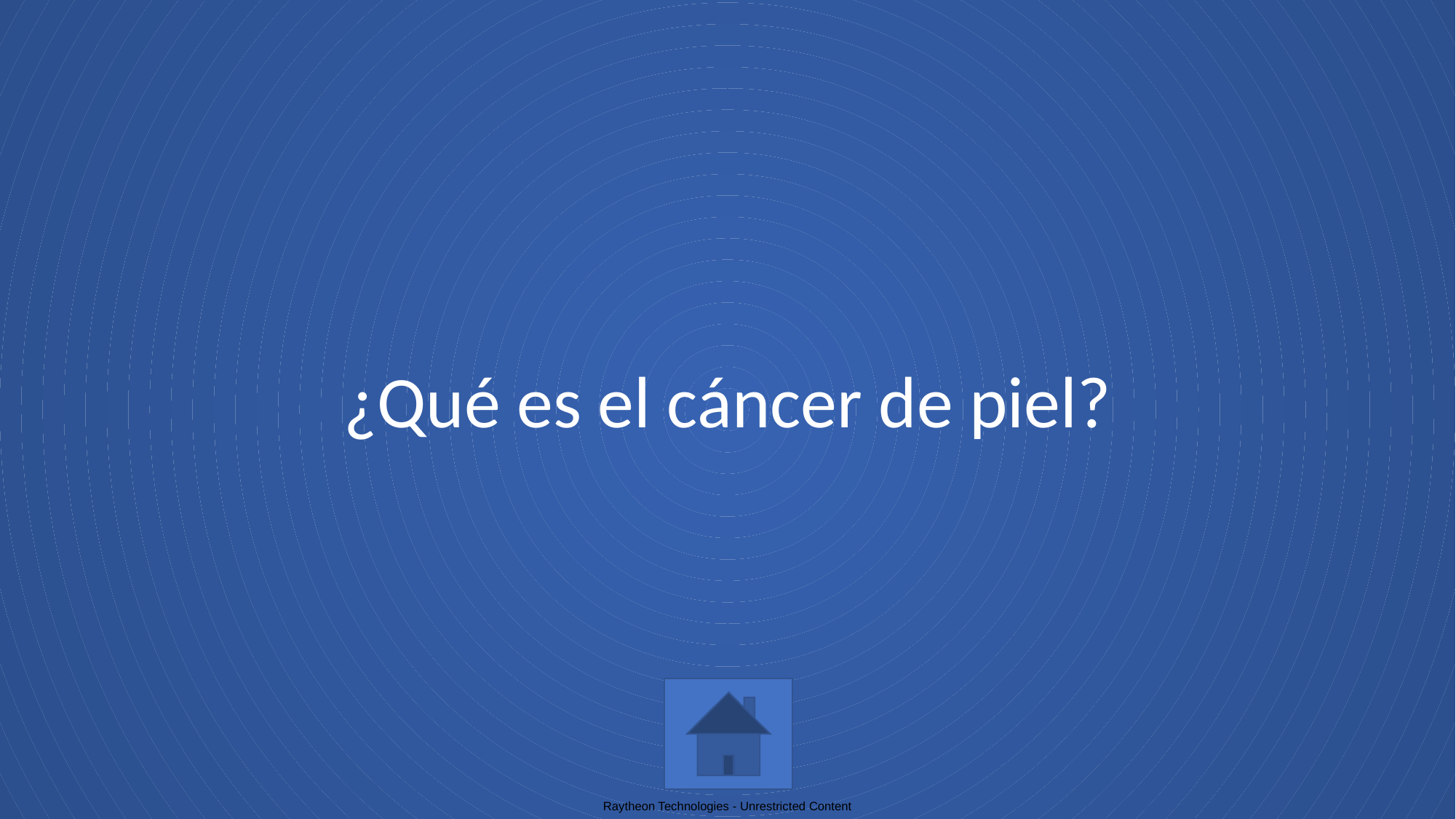

# ¿Qué es el cáncer de piel?

Raytheon Technologies - Unrestricted Content